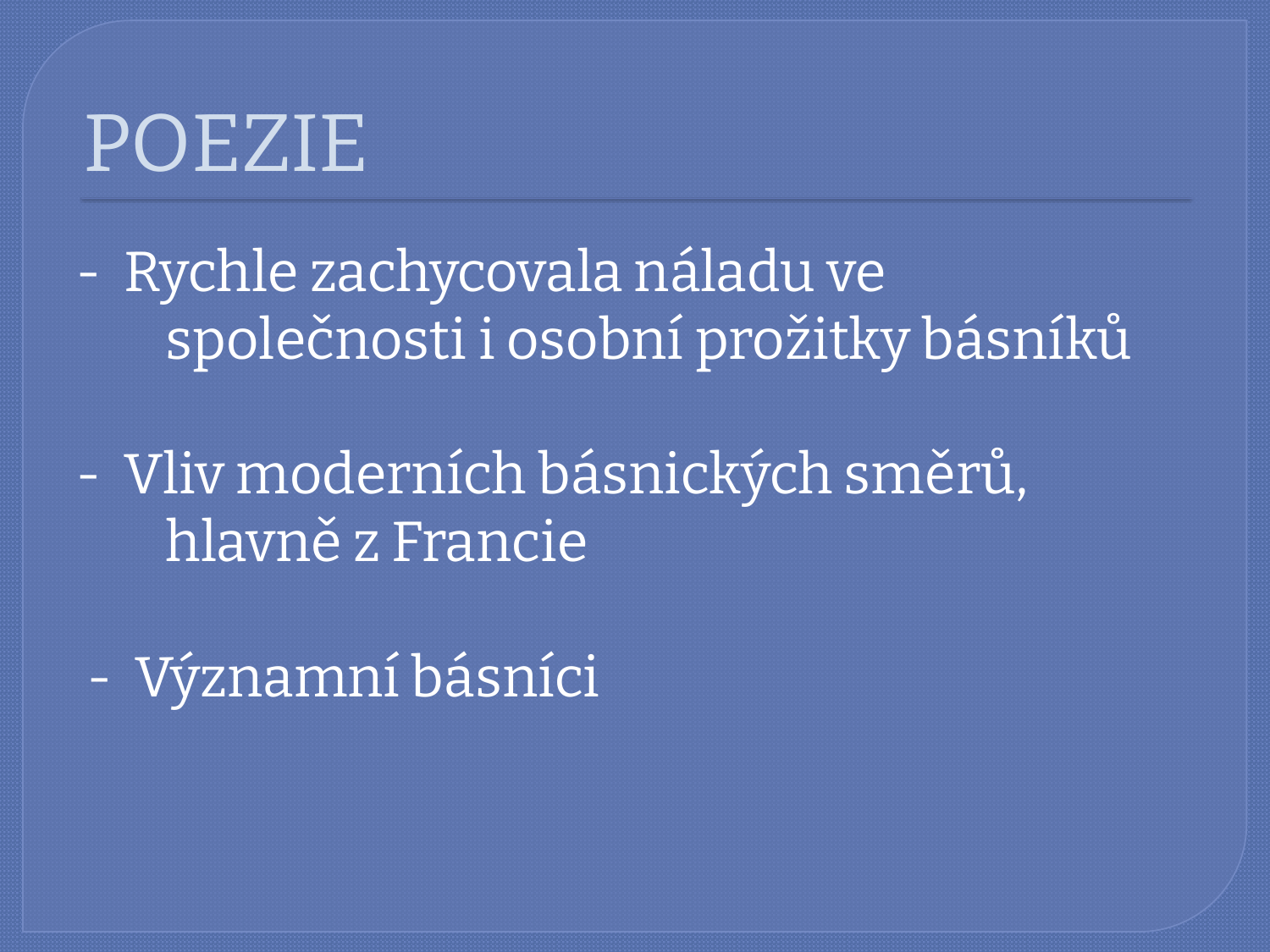

# POEZIE
-  Rychle zachycovala náladu ve
        společnosti i osobní prožitky básníků

-  Vliv moderních básnických směrů,
        hlavně z Francie

 -  Významní básníci